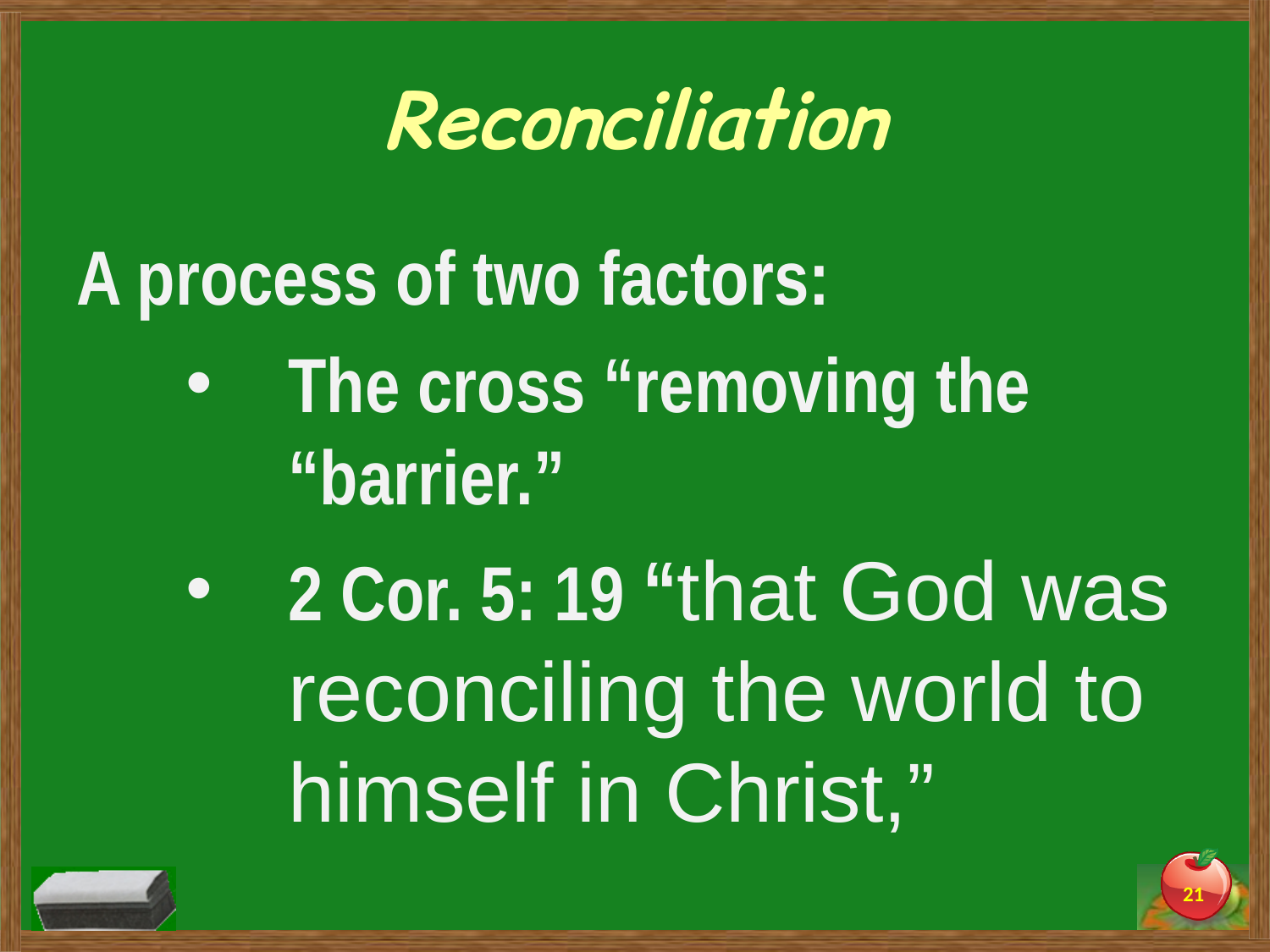

# Reconciliation
A process of two factors:
The cross “removing the “barrier.”
2 Cor. 5: 19 “that God was reconciling the world to himself in Christ,”

21